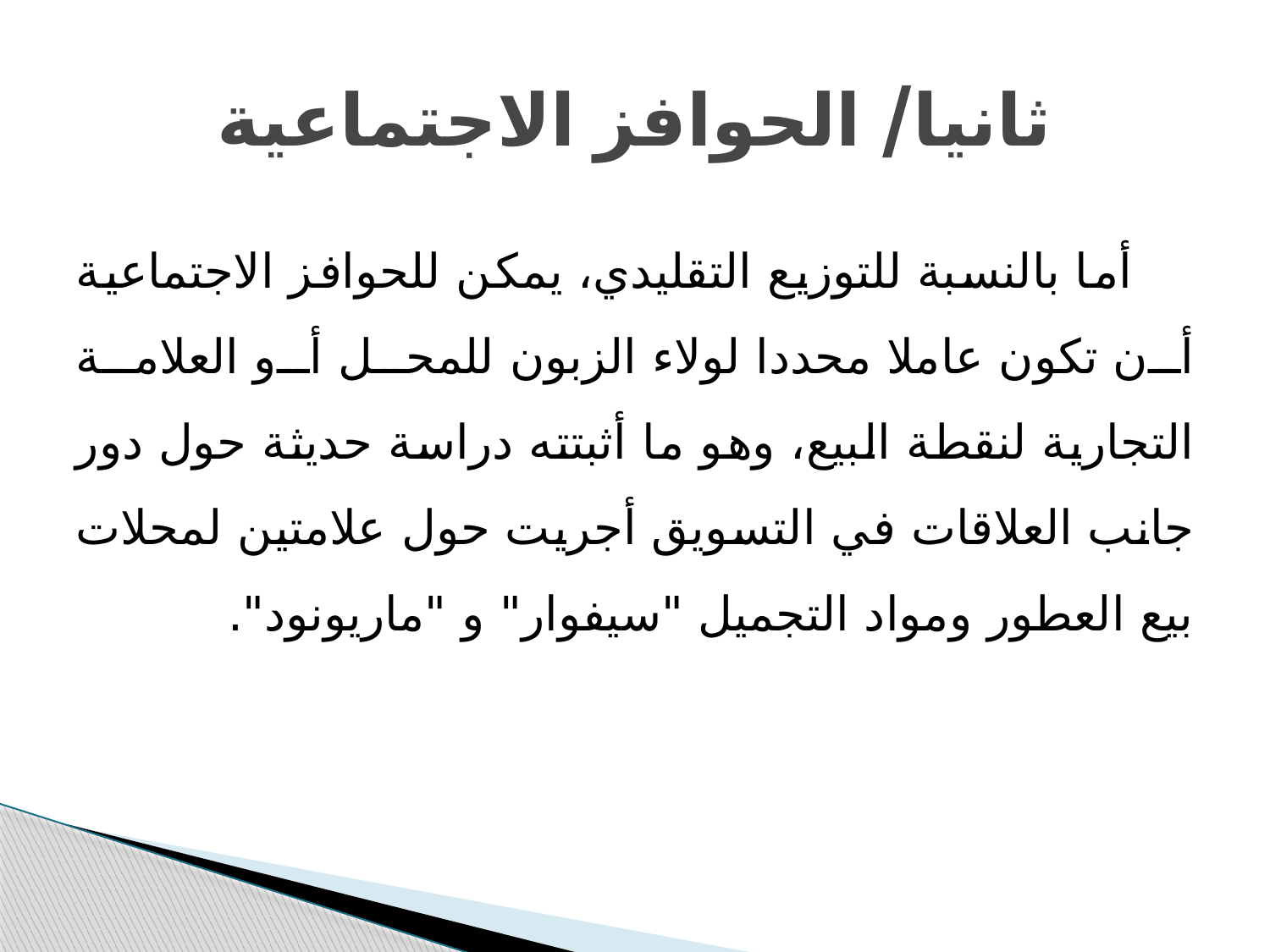

# ثانيا/ الحوافز الاجتماعية
أما بالنسبة للتوزيع التقليدي، يمكن للحوافز الاجتماعية أن تكون عاملا محددا لولاء الزبون للمحل أو العلامة التجارية لنقطة البيع، وهو ما أثبتته دراسة حديثة حول دور جانب العلاقات في التسويق أجريت حول علامتين لمحلات بيع العطور ومواد التجميل "سيفوار" و "ماريونود".